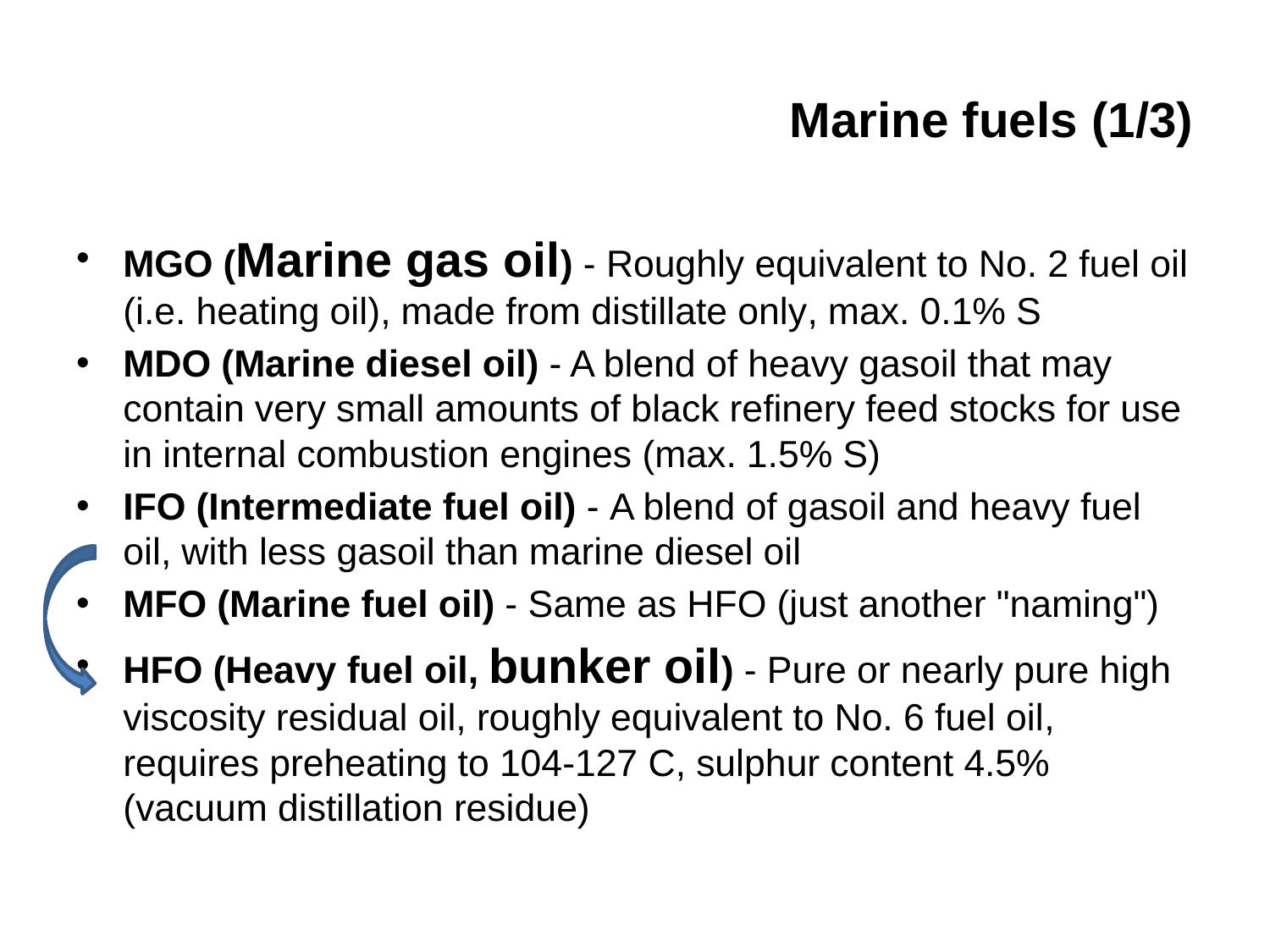

# Marine fuels (1/3)
MGO (Marine gas oil) - Roughly equivalent to No. 2 fuel oil (i.e. heating oil), made from distillate only, max. 0.1% S
MDO (Marine diesel oil) - A blend of heavy gasoil that may contain very small amounts of black refinery feed stocks for use in internal combustion engines (max. 1.5% S)
IFO (Intermediate fuel oil) - A blend of gasoil and heavy fuel oil, with less gasoil than marine diesel oil
MFO (Marine fuel oil) - Same as HFO (just another "naming")
HFO (Heavy fuel oil, bunker oil) - Pure or nearly pure high viscosity residual oil, roughly equivalent to No. 6 fuel oil, requires preheating to 104-127 C, sulphur content 4.5% (vacuum distillation residue)